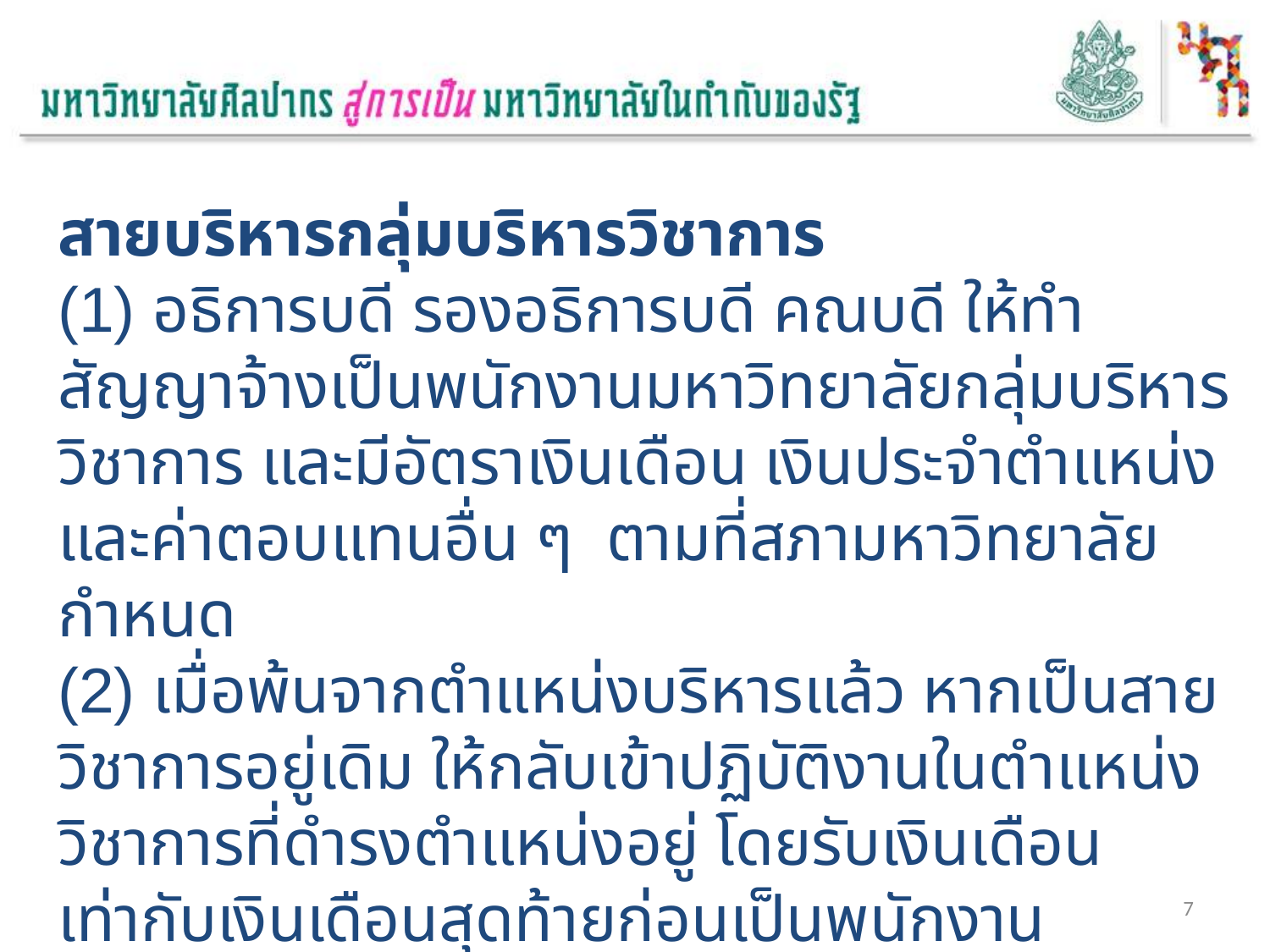

สายบริหารกลุ่มบริหารวิชาการ
(1) อธิการบดี รองอธิการบดี คณบดี ให้ทำสัญญาจ้างเป็นพนักงานมหาวิทยาลัยกลุ่มบริหารวิชาการ และมีอัตราเงินเดือน เงินประจำตำแหน่ง และค่าตอบแทนอื่น ๆ  ตามที่สภามหาวิทยาลัยกำหนด
(2) เมื่อพ้นจากตำแหน่งบริหารแล้ว หากเป็นสายวิชาการอยู่เดิม ให้กลับเข้าปฏิบัติงานในตำแหน่งวิชาการที่ดำรงตำแหน่งอยู่ โดยรับเงินเดือนเท่ากับเงินเดือนสุดท้ายก่อนเป็นพนักงานมหาวิทยาลัยกลุ่มบริหารวิชาการและให้เพิ่มเงินเดือนขึ้นอีกจำนวนร้อยละหกต่อปี หรือตามที่สภามหาวิทยาลัยกำหนด

7